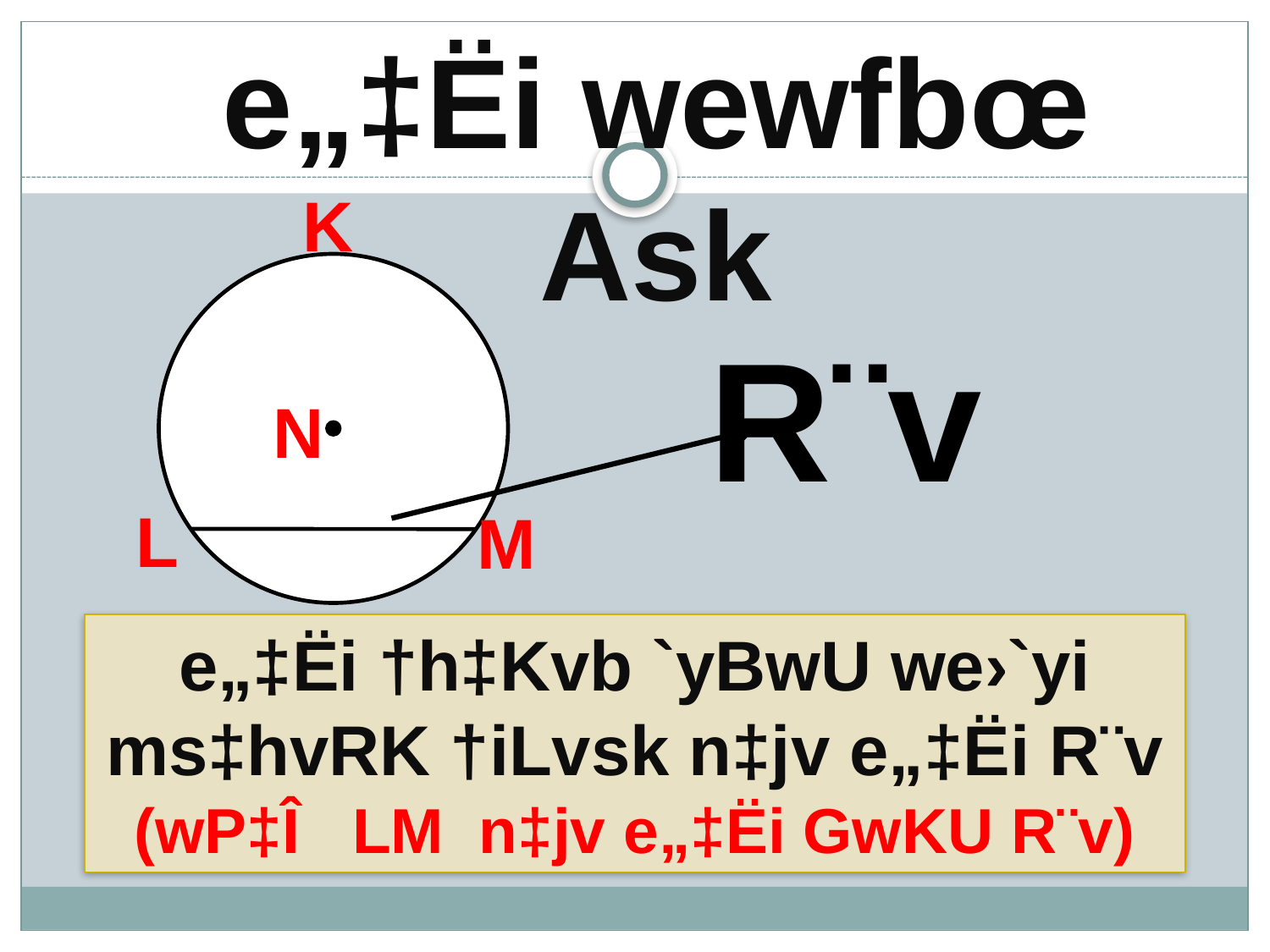

e„‡Ëi wewfbœ Ask
K

R¨v
N
L
M
e„‡Ëi †h‡Kvb `yBwU we›`yi ms‡hvRK †iLvsk n‡jv e„‡Ëi R¨v
(wP‡Î   LM  n‡jv e„‡Ëi GwKU R¨v)